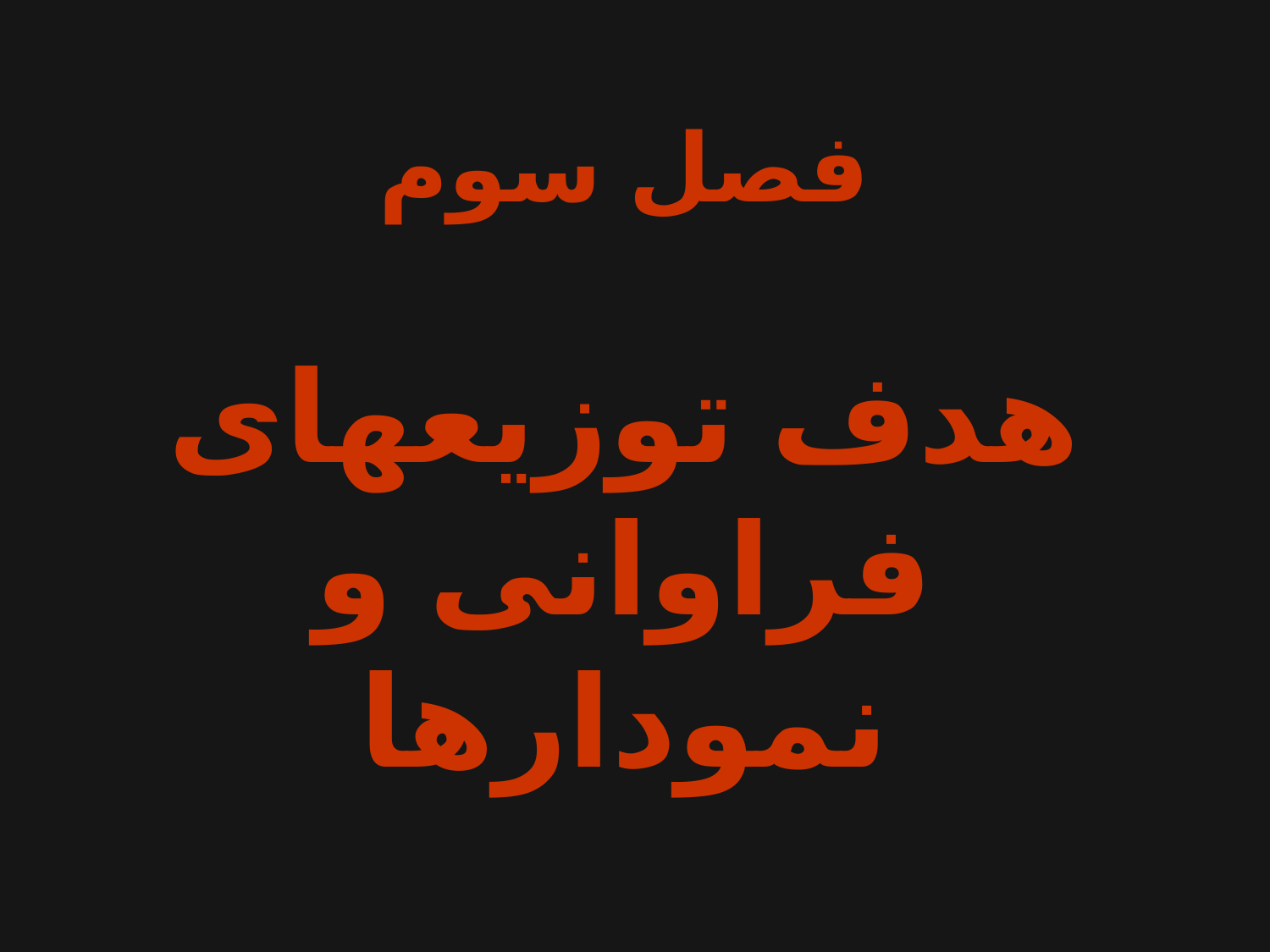

فصل سوم
هدف توزیعهای فراوانی و نمودارها